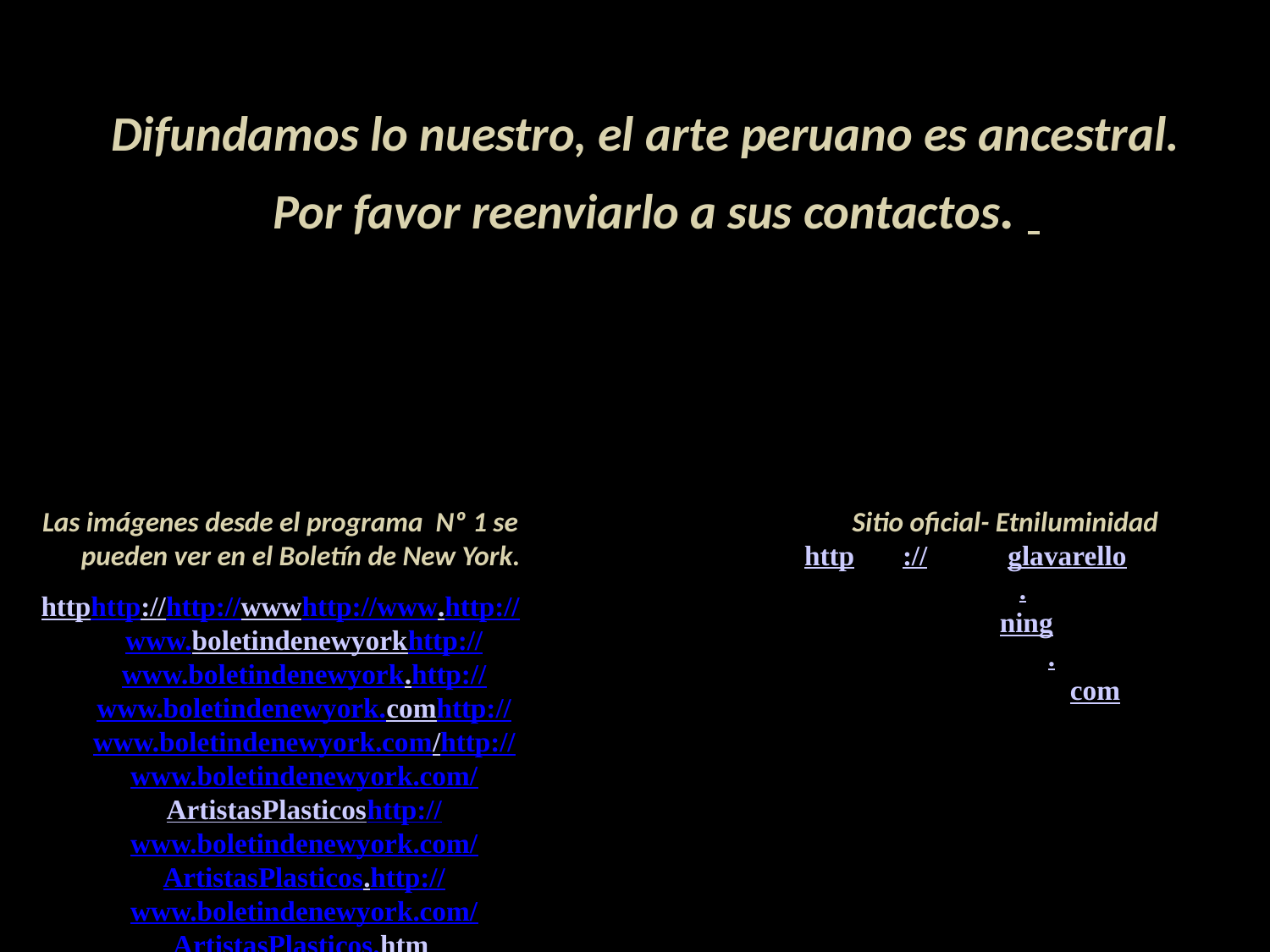

Difundamos lo nuestro, el arte peruano es ancestral.
 Por favor reenviarlo a sus contactos.
Las imágenes desde el programa  Nº 1 se pueden ver en el Boletín de New York.
httphttp://http://wwwhttp://www.http://www.boletindenewyorkhttp://www.boletindenewyork.http://www.boletindenewyork.comhttp://www.boletindenewyork.com/http://www.boletindenewyork.com/ArtistasPlasticoshttp://www.boletindenewyork.com/ArtistasPlasticos.http://www.boletindenewyork.com/ArtistasPlasticos.htm
Sitio oficial- Etniluminidad
httphttp://http://glavarellohttp://glavarello.http://glavarello.ninghttp://glavarello.ning.http://glavarello.ning.com